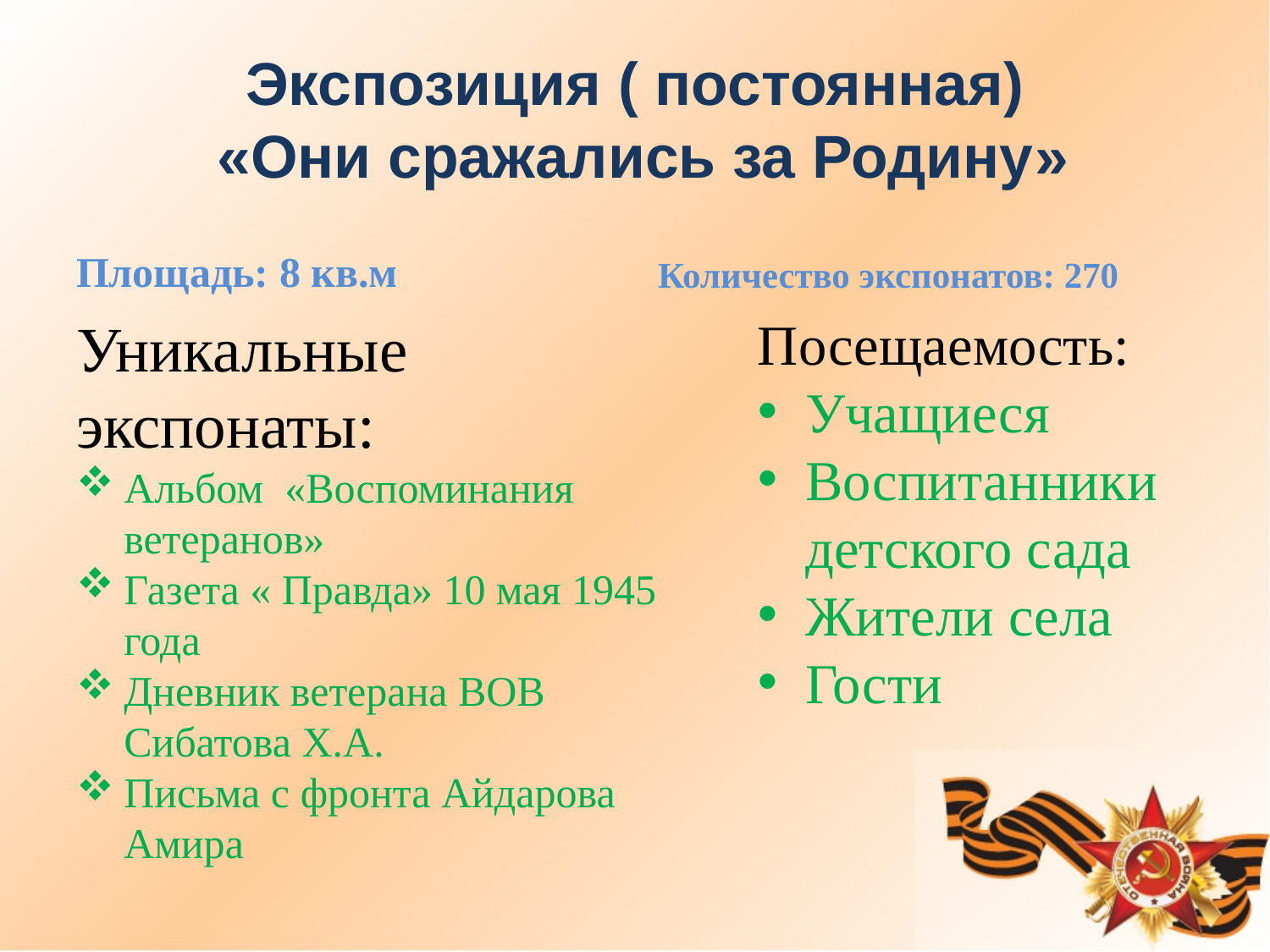

# Экспозиция ( постоянная) «Они сражались за Родину»
Площадь: 8 кв.м
Количество экспонатов: 270
Уникальные экспонаты:
Альбом  «Воспоминания ветеранов»
Газета « Правда» 10 мая 1945 года
Дневник ветерана ВОВ Сибатова Х.А.
Письма с фронта Айдарова Амира

Посещаемость:
Учащиеся
Воспитанники детского сада
Жители села
Гости